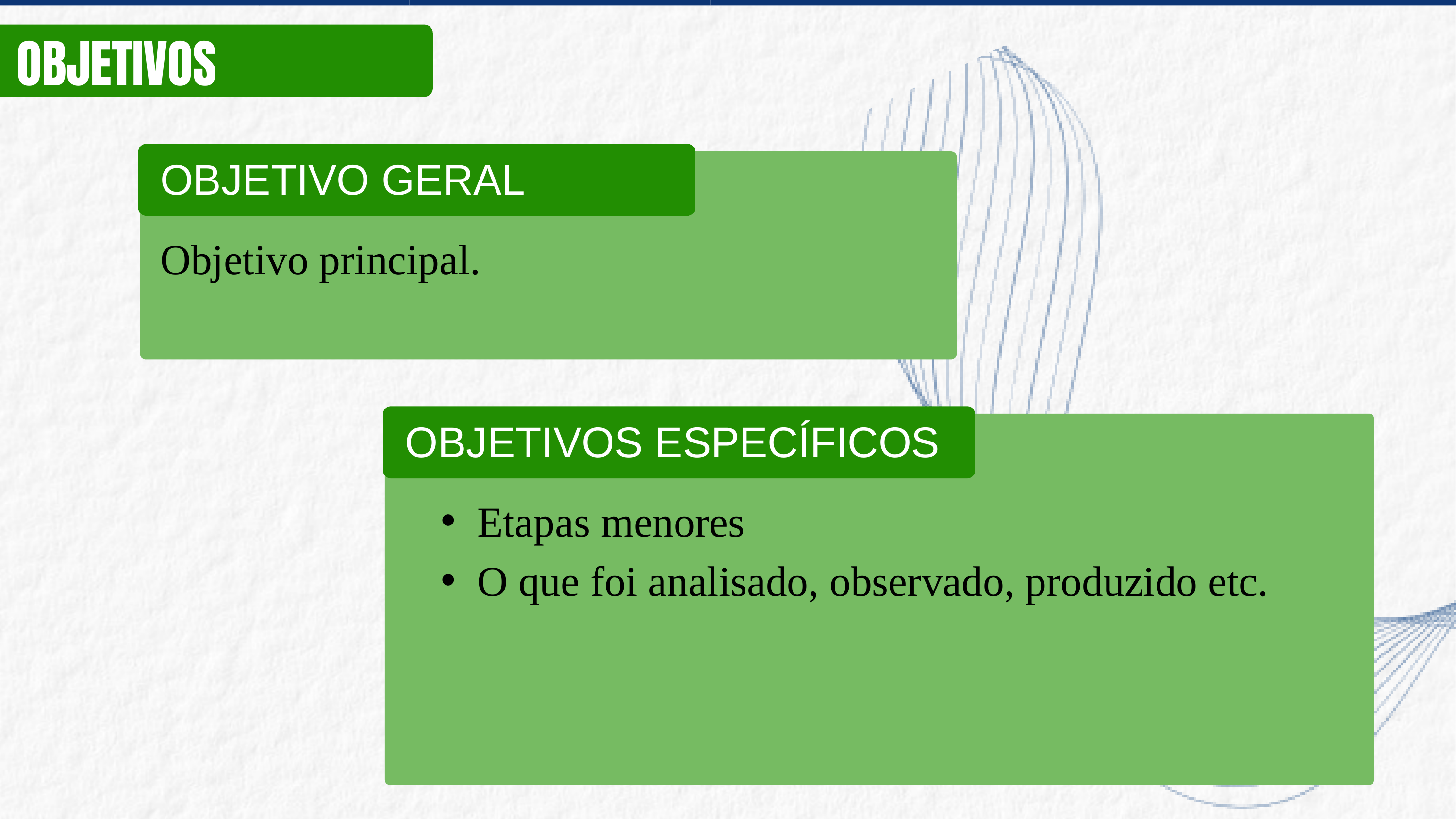

OBJETIVOS

OBJETIVO GERAL

Objetivo principal.

OBJETIVOS ESPECÍFICOS

Etapas menores
O que foi analisado, observado, produzido etc.